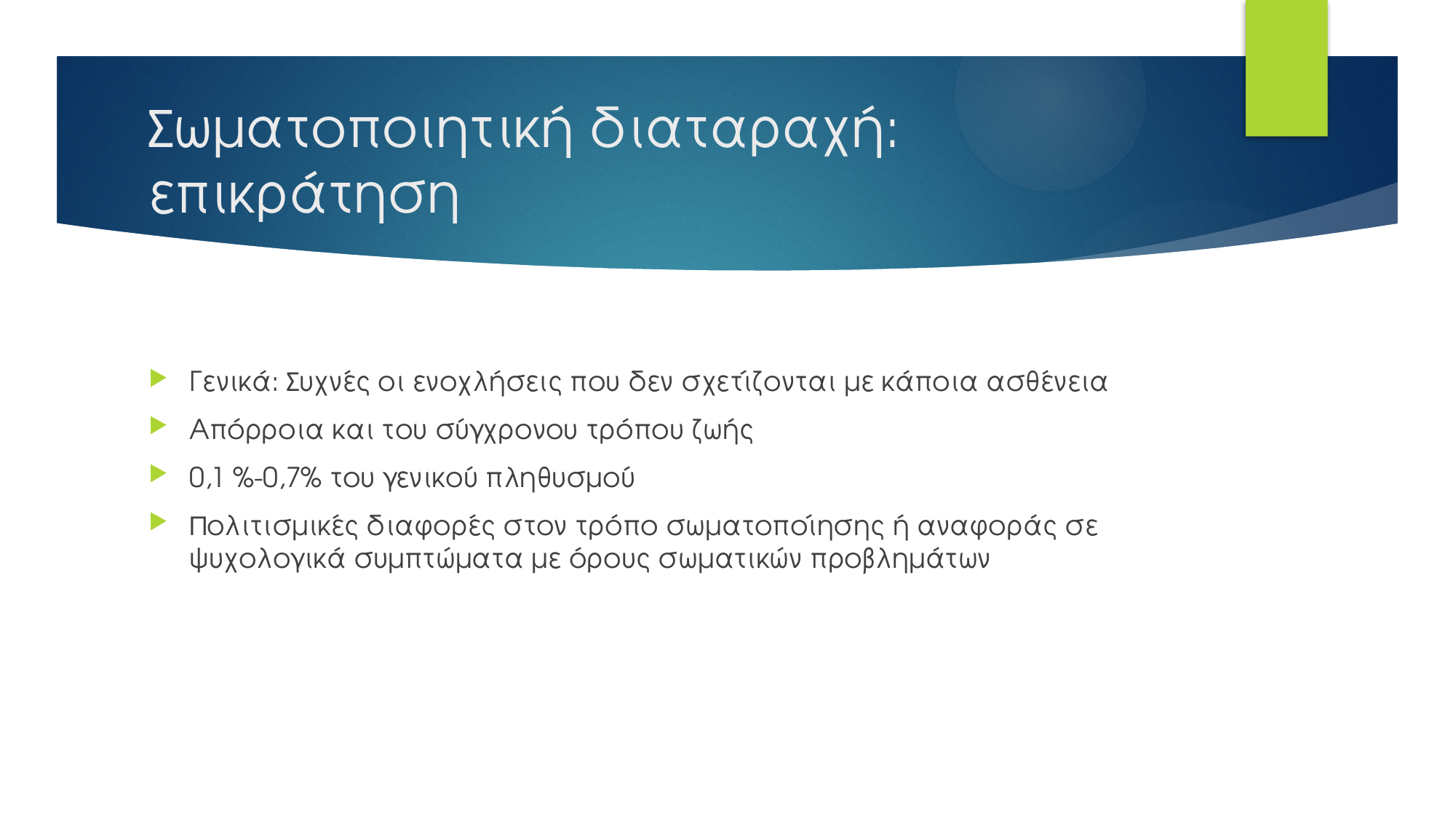

# Σωματοποιητική διαταραχή: επικράτηση

Γενικά: Συχνές οι ενοχλήσεις που δεν σχετίζονται με κάποια ασθένεια
Απόρροια και του σύγχρονου τρόπου ζωής
0,1 %-0,7% του γενικού πληθυσμού
Πολιτισμικές διαφορές στον τρόπο σωματοποίησης ή αναφοράς σε ψυχολογικά συμπτώματα με όρους σωματικών προβλημάτων